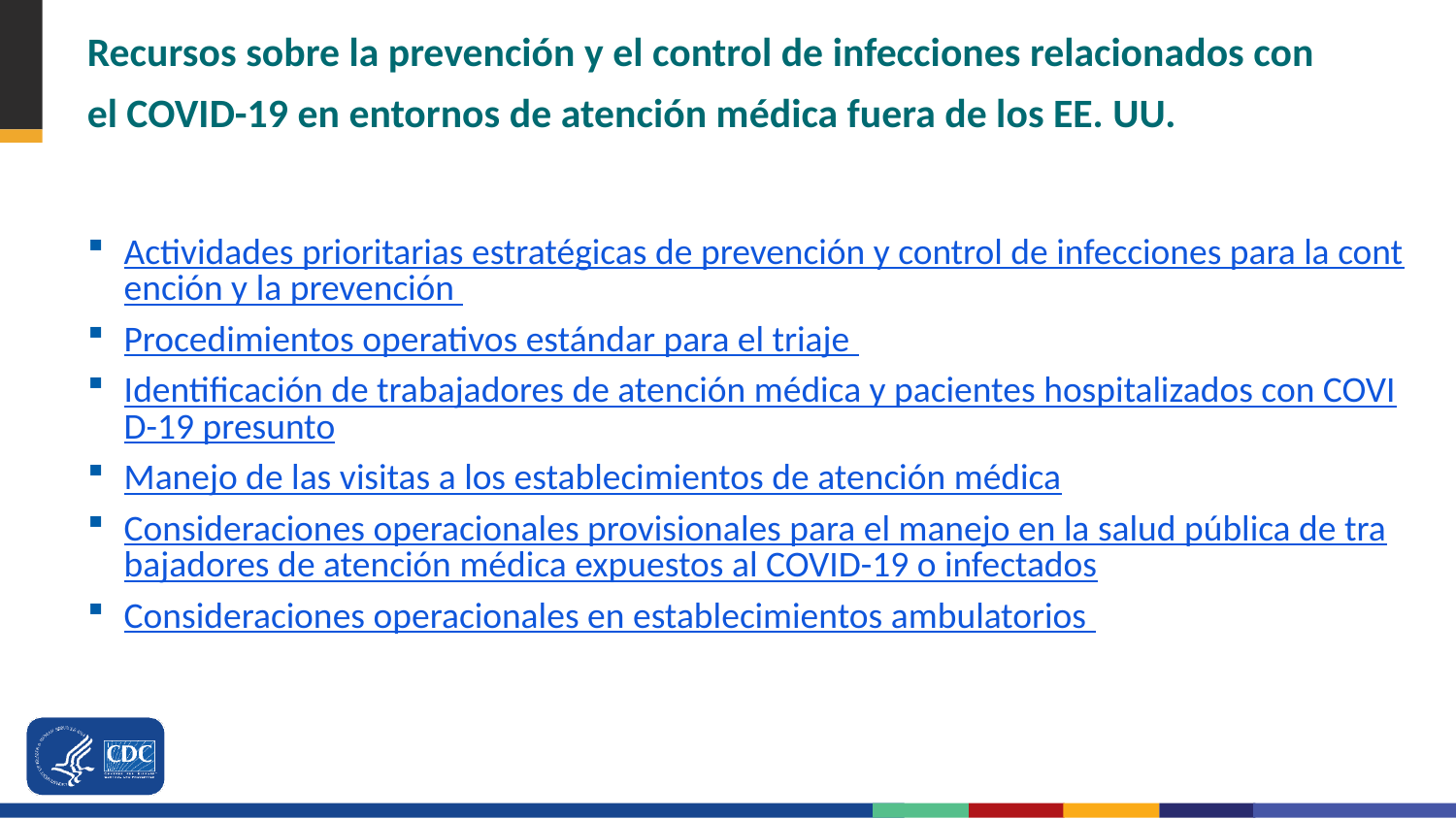

# Recursos sobre la prevención y el control de infecciones relacionados con el COVID-19 en entornos de atención médica fuera de los EE. UU.
Actividades prioritarias estratégicas de prevención y control de infecciones para la contención y la prevención
Procedimientos operativos estándar para el triaje
Identificación de trabajadores de atención médica y pacientes hospitalizados con COVID-19 presunto
Manejo de las visitas a los establecimientos de atención médica
Consideraciones operacionales provisionales para el manejo en la salud pública de trabajadores de atención médica expuestos al COVID-19 o infectados
Consideraciones operacionales en establecimientos ambulatorios